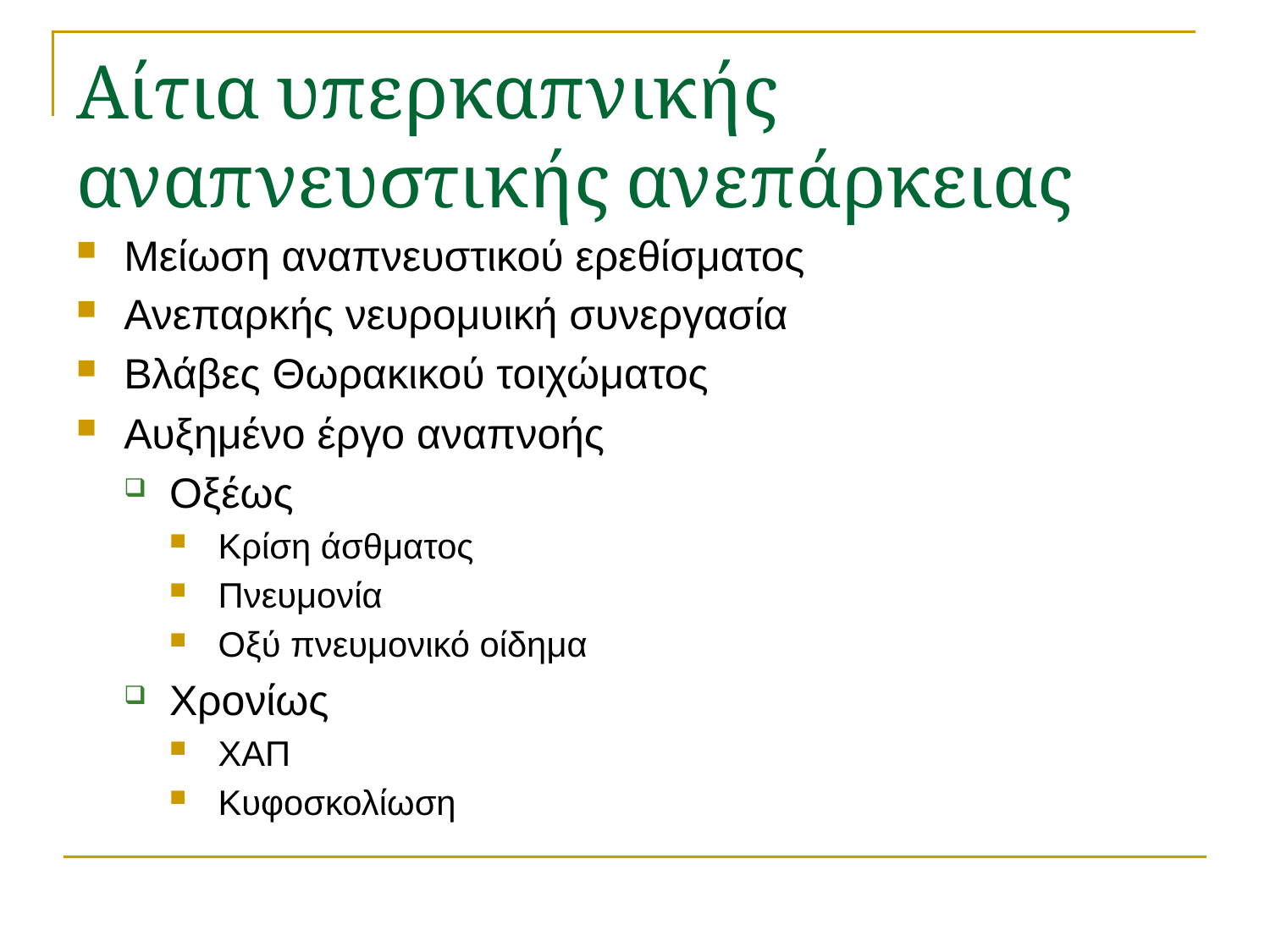

# Αίτια υπερκαπνικής αναπνευστικής ανεπάρκειας
Μείωση αναπνευστικού ερεθίσματος
Ανεπαρκής νευρομυική συνεργασία
Βλάβες Θωρακικού τοιχώματος
Αυξημένο έργο αναπνοής
Οξέως
Κρίση άσθματος
Πνευμονία
Οξύ πνευμονικό οίδημα
Χρονίως
ΧΑΠ
Κυφοσκολίωση